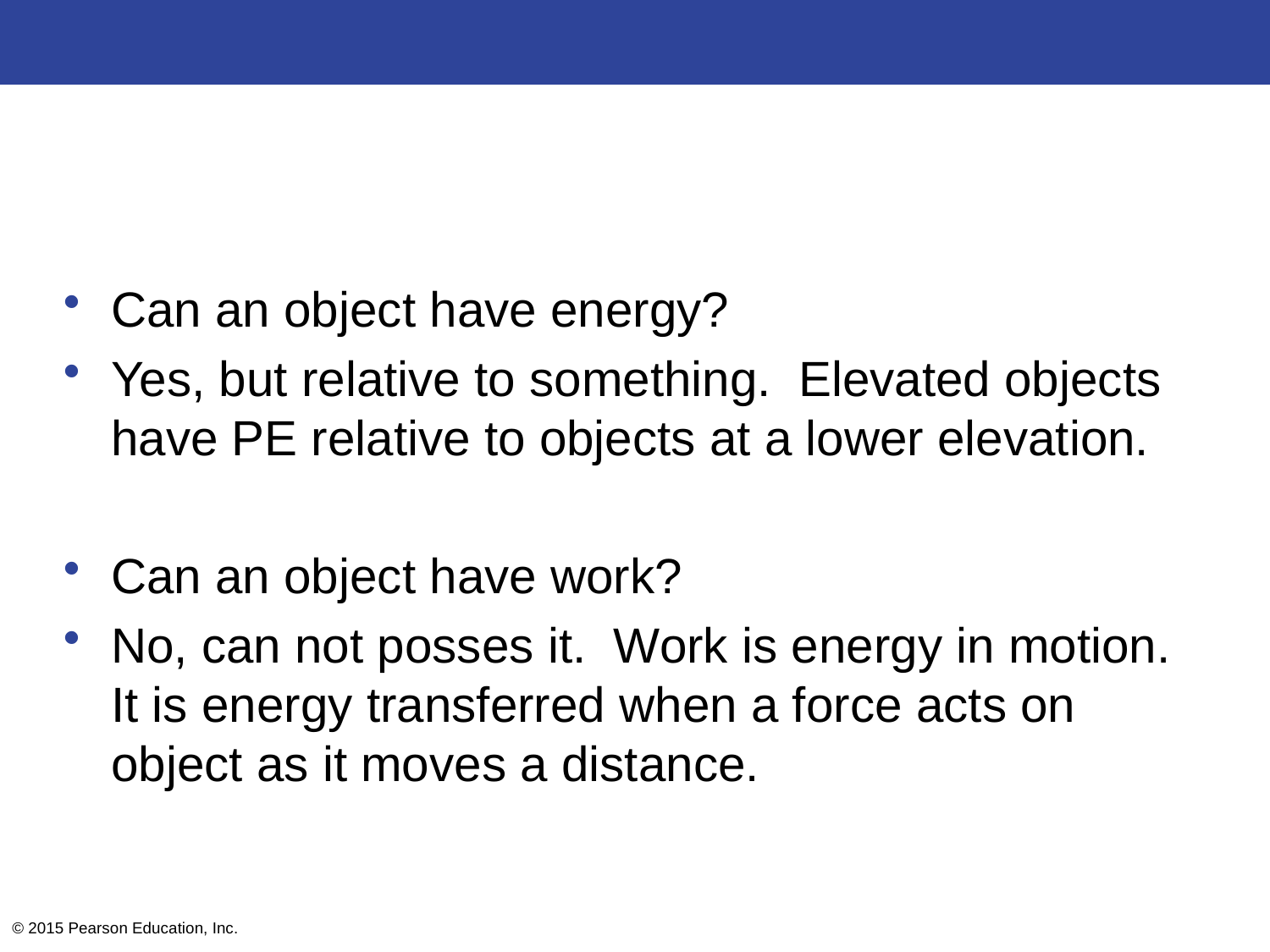

#
Can an object have energy?
Yes, but relative to something.  Elevated objects have PE relative to objects at a lower elevation.

Can an object have work?
No, can not posses it.  Work is energy in motion. It is energy transferred when a force acts on object as it moves a distance.
© 2015 Pearson Education, Inc.